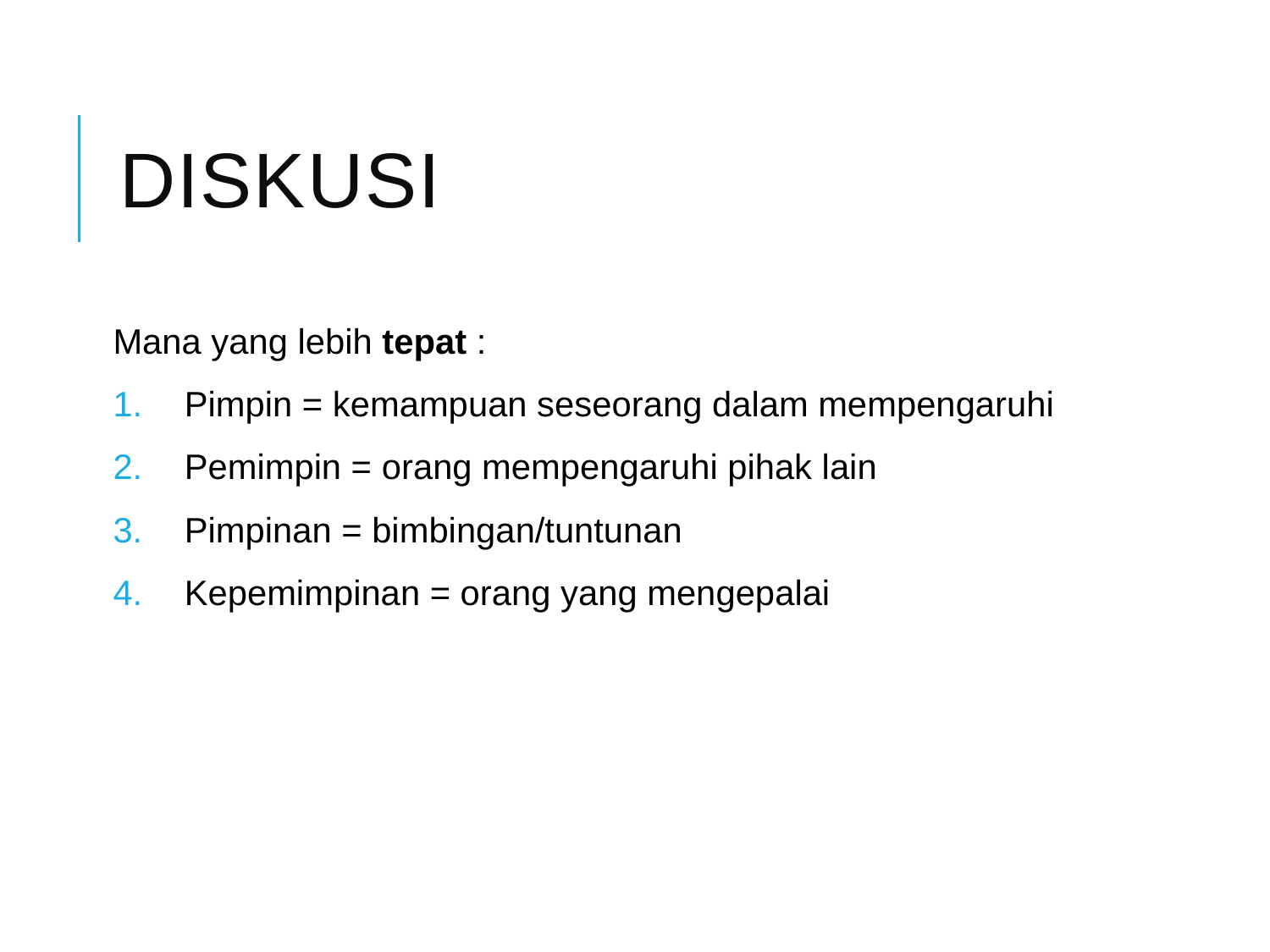

# DISKUSI
Mana yang lebih tepat :
Pimpin = kemampuan seseorang dalam mempengaruhi
Pemimpin = orang mempengaruhi pihak lain
Pimpinan = bimbingan/tuntunan
Kepemimpinan = orang yang mengepalai